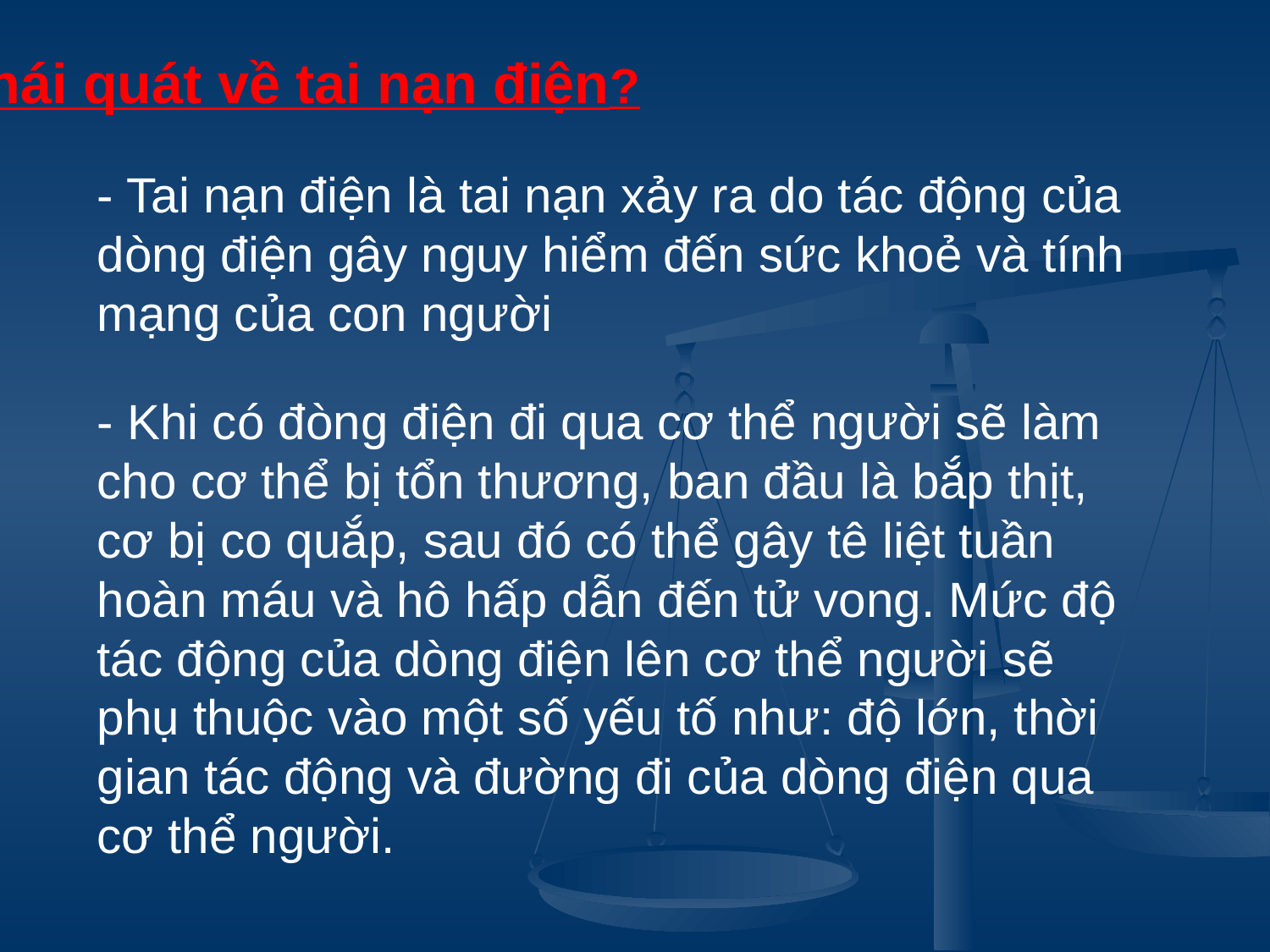

I. Khái quát về tai nạn điện?
- Tai nạn điện là tai nạn xảy ra do tác động của dòng điện gây nguy hiểm đến sức khoẻ và tính mạng của con người
- Khi có đòng điện đi qua cơ thể người sẽ làm cho cơ thể bị tổn thương, ban đầu là bắp thịt, cơ bị co quắp, sau đó có thể gây tê liệt tuần hoàn máu và hô hấp dẫn đến tử vong. Mức độ tác động của dòng điện lên cơ thể người sẽ phụ thuộc vào một số yếu tố như: độ lớn, thời gian tác động và đường đi của dòng điện qua cơ thể người.